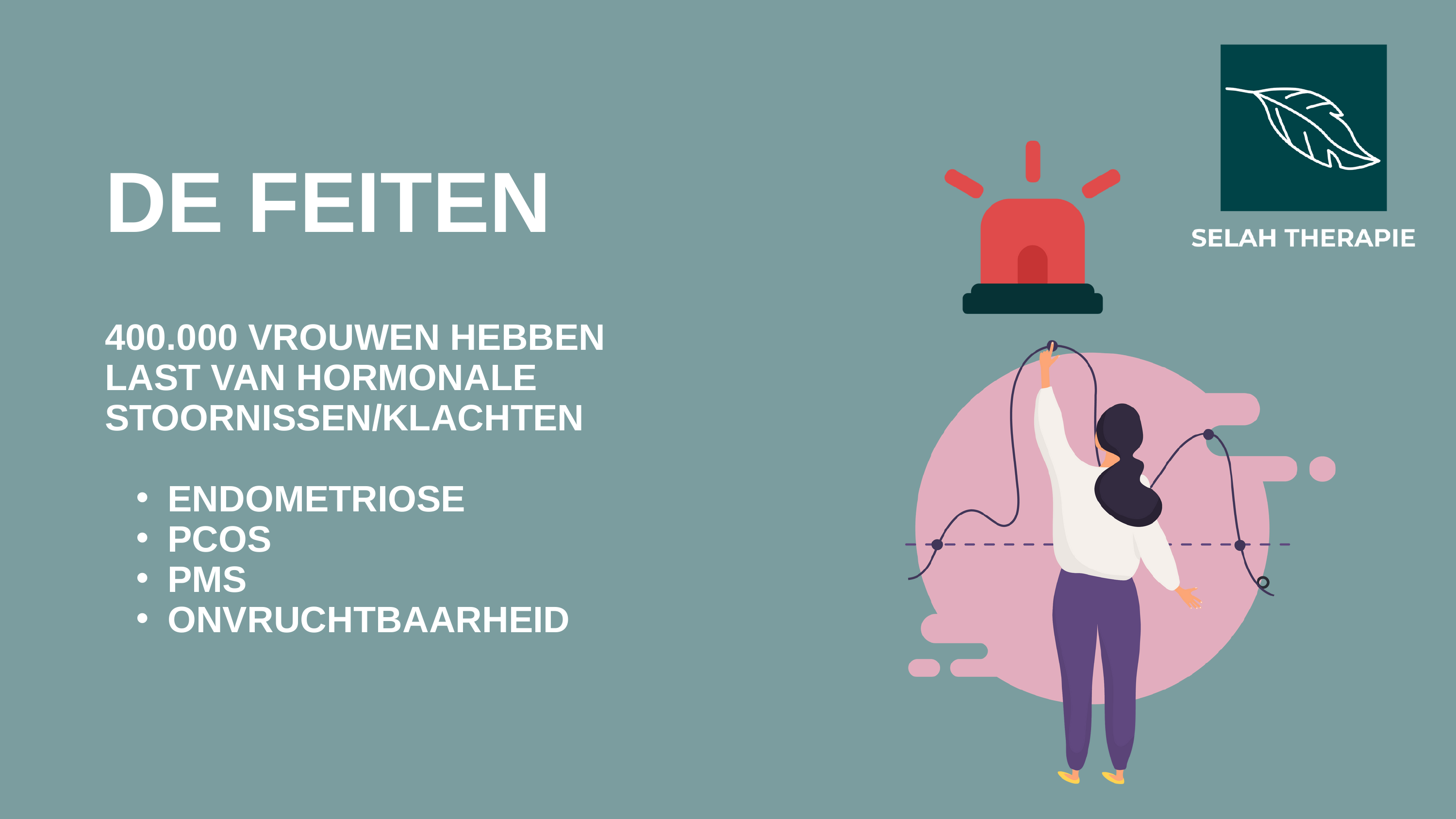

DE FEITEN
400.000 VROUWEN HEBBEN LAST VAN HORMONALE STOORNISSEN/KLACHTEN

ENDOMETRIOSE
PCOS
PMS
ONVRUCHTBAARHEID